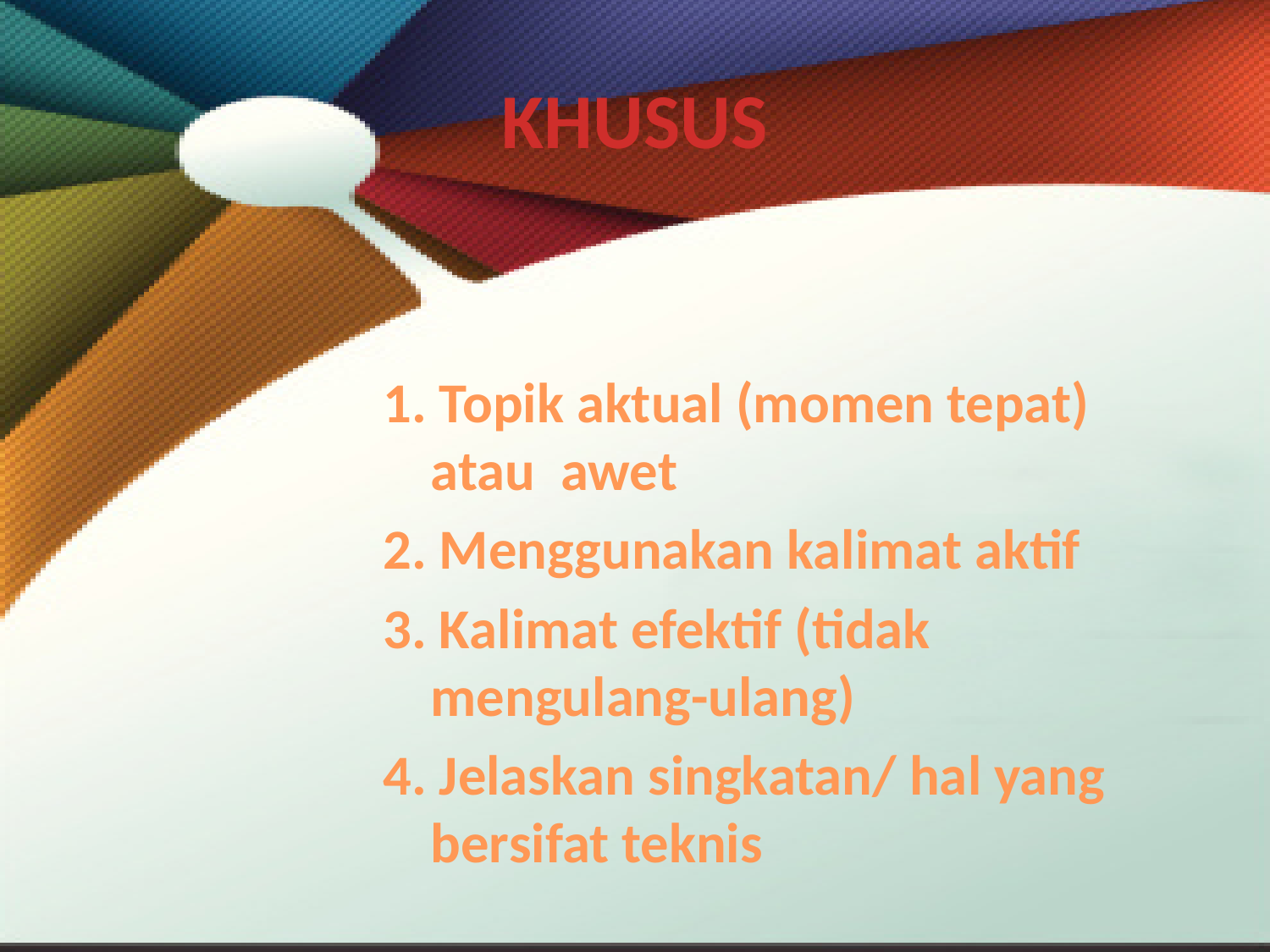

# KHUSUS
1. Topik aktual (momen tepat) atau  awet
2. Menggunakan kalimat aktif
3. Kalimat efektif (tidak mengulang-ulang)
4. Jelaskan singkatan/ hal yang bersifat teknis